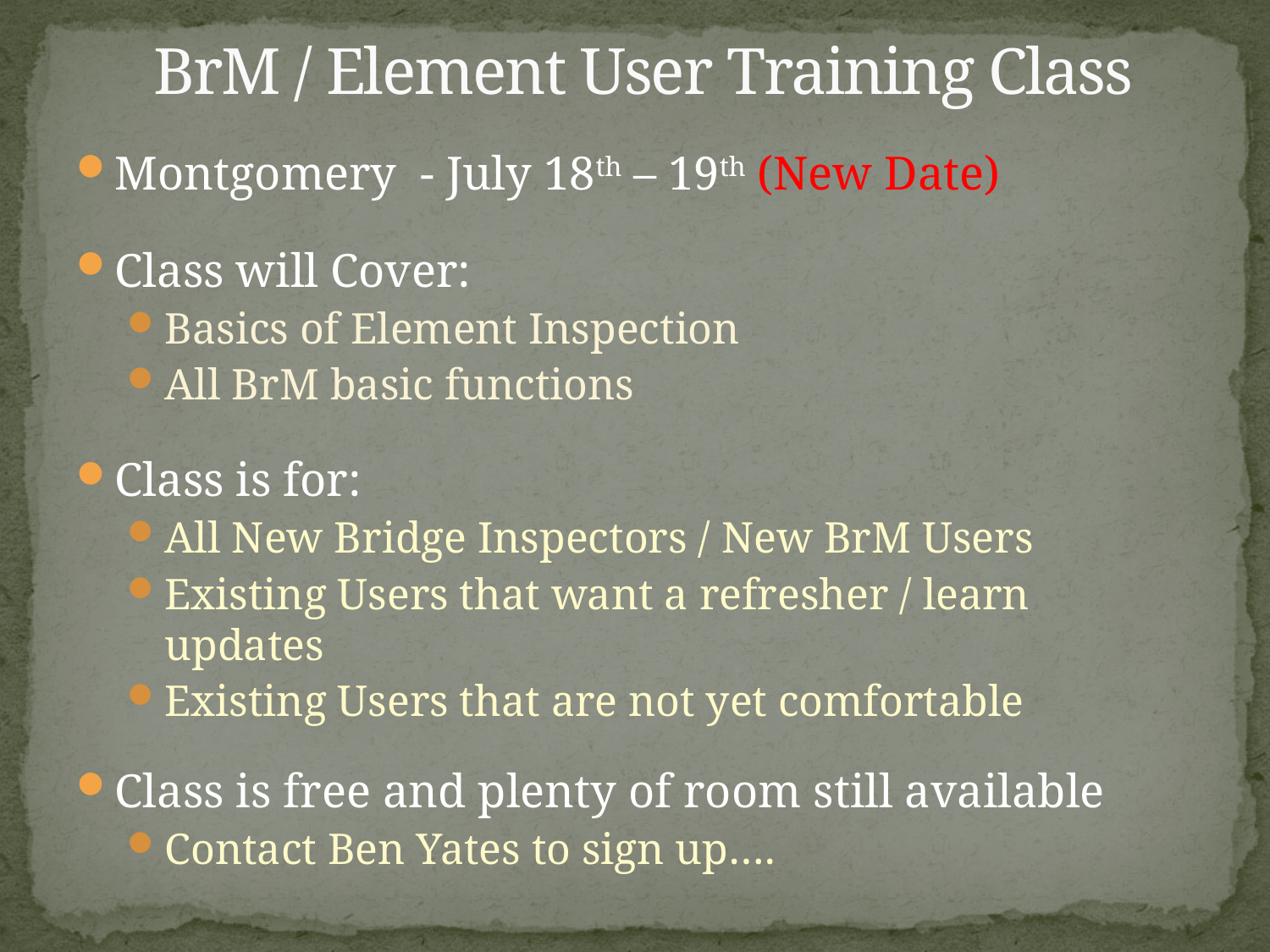

# BrM / Element User Training Class
Montgomery  - July 18th – 19th (New Date)

Class will Cover:
Basics of Element Inspection
All BrM basic functions

Class is for:
All New Bridge Inspectors / New BrM Users
Existing Users that want a refresher / learn updates
Existing Users that are not yet comfortable

Class is free and plenty of room still available
Contact Ben Yates to sign up….